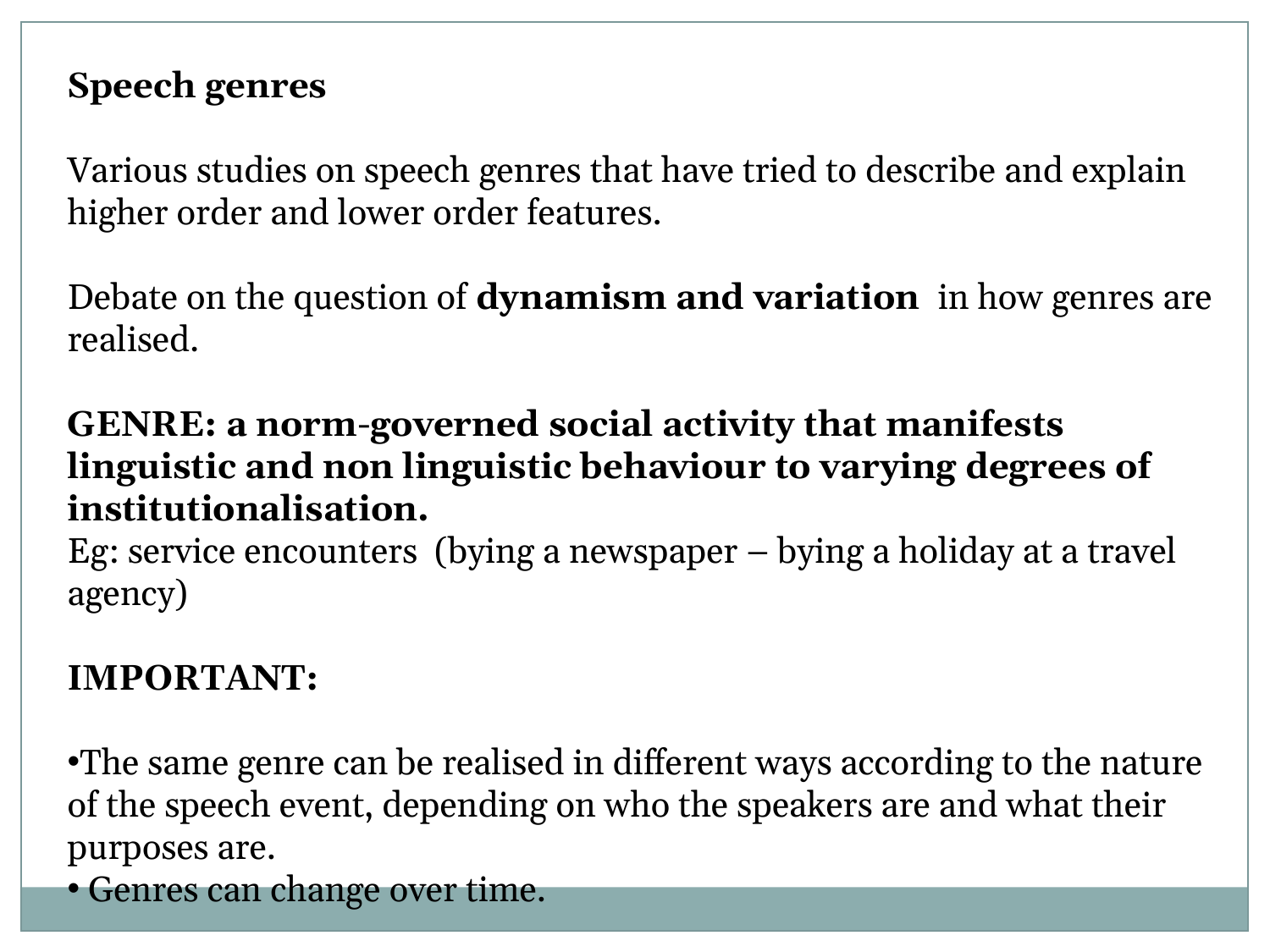

Speech genres

Various studies on speech genres that have tried to describe and explain higher order and lower order features.

Debate on the question of dynamism and variation  in how genres are realised.

GENRE: a norm-governed social activity that manifests linguistic and non linguistic behaviour to varying degrees of institutionalisation.
Eg: service encounters  (bying a newspaper – bying a holiday at a travel agency)

IMPORTANT:

The same genre can be realised in different ways according to the nature of the speech event, depending on who the speakers are and what their purposes are.
 Genres can change over time.